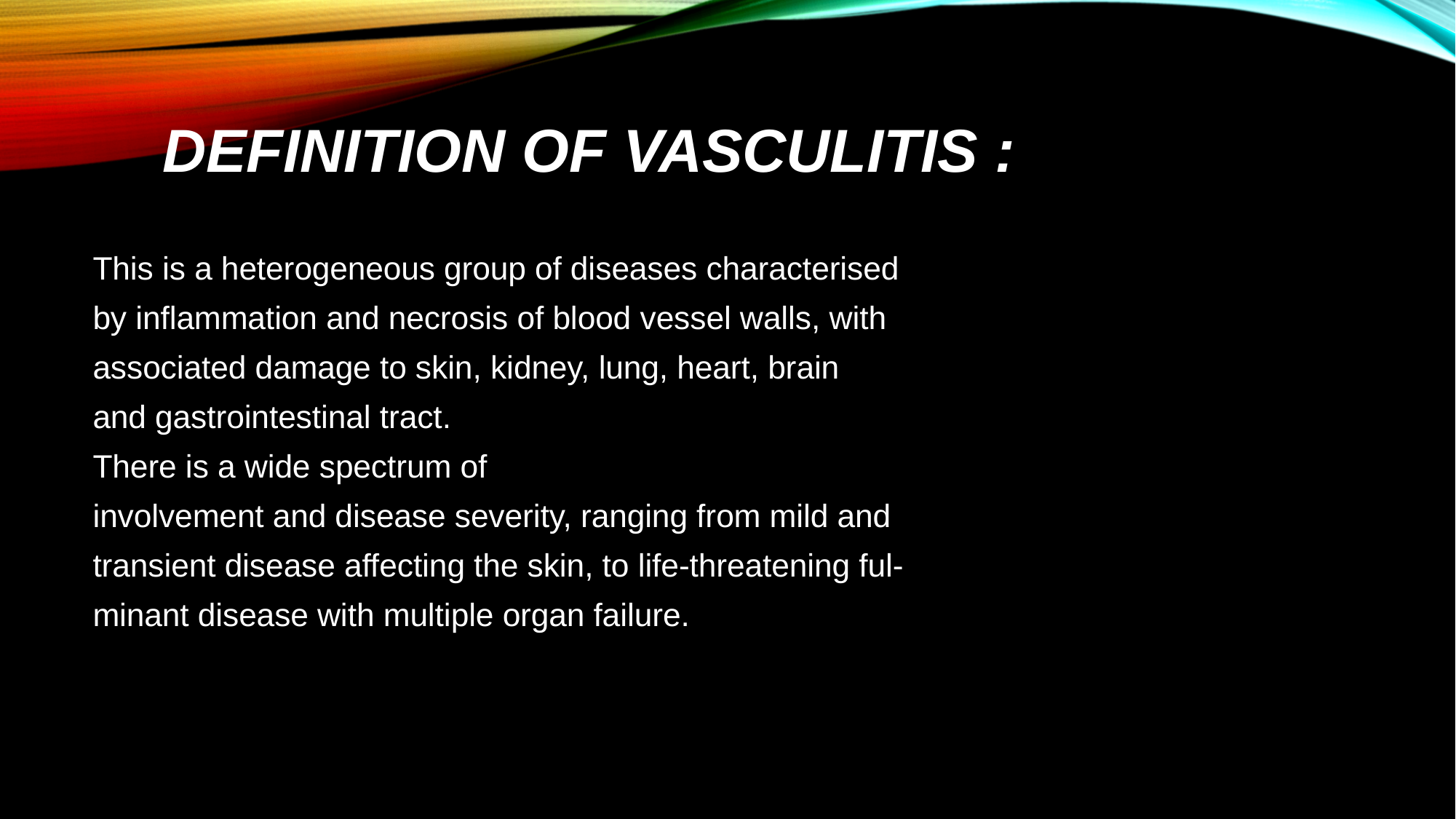

# DEFINITION OF VASCULITIS :
This is a heterogeneous group of diseases characterised
by inflammation and necrosis of blood vessel walls, with
associated damage to skin, kidney, lung, heart, brain
and gastrointestinal tract.
There is a wide spectrum of
involvement and disease severity, ranging from mild and
transient disease affecting the skin, to life-threatening ful-
minant disease with multiple organ failure.